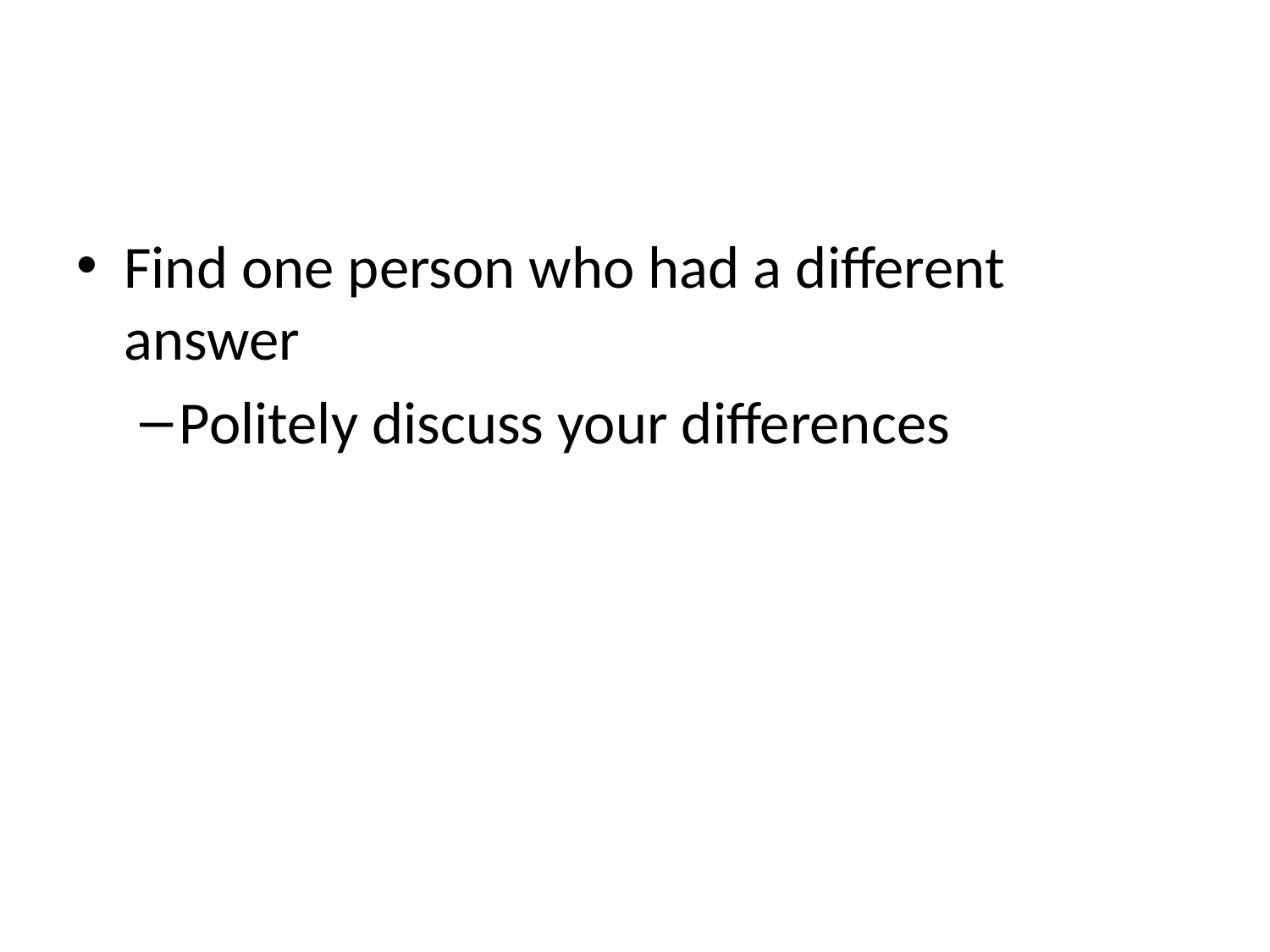

#
Find one person who had a different answer
Politely discuss your differences